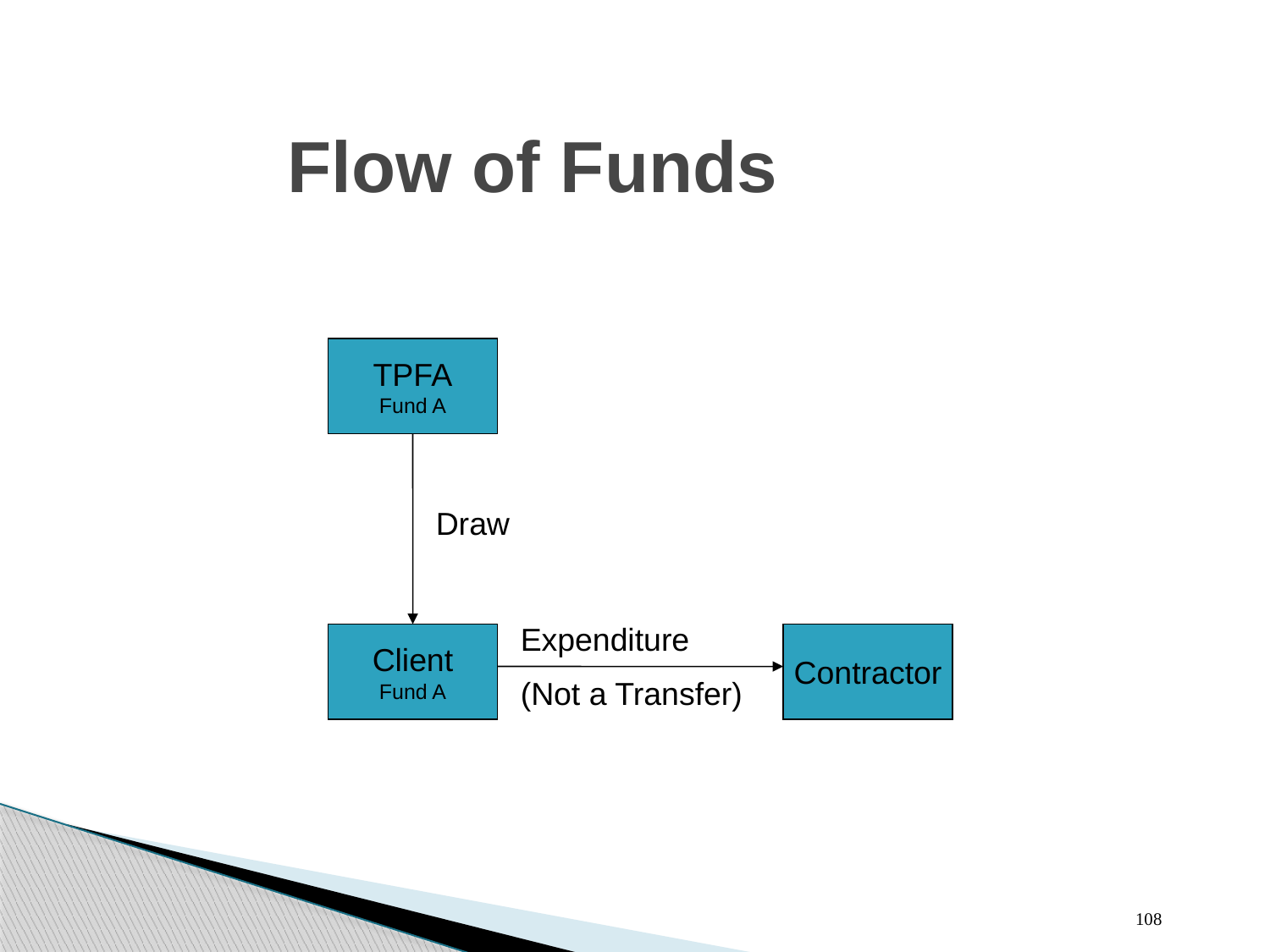

# Flow of Funds
TPFA
Fund A

Draw
Expenditure
(Not a Transfer)
Client
Fund A
Contractor

108